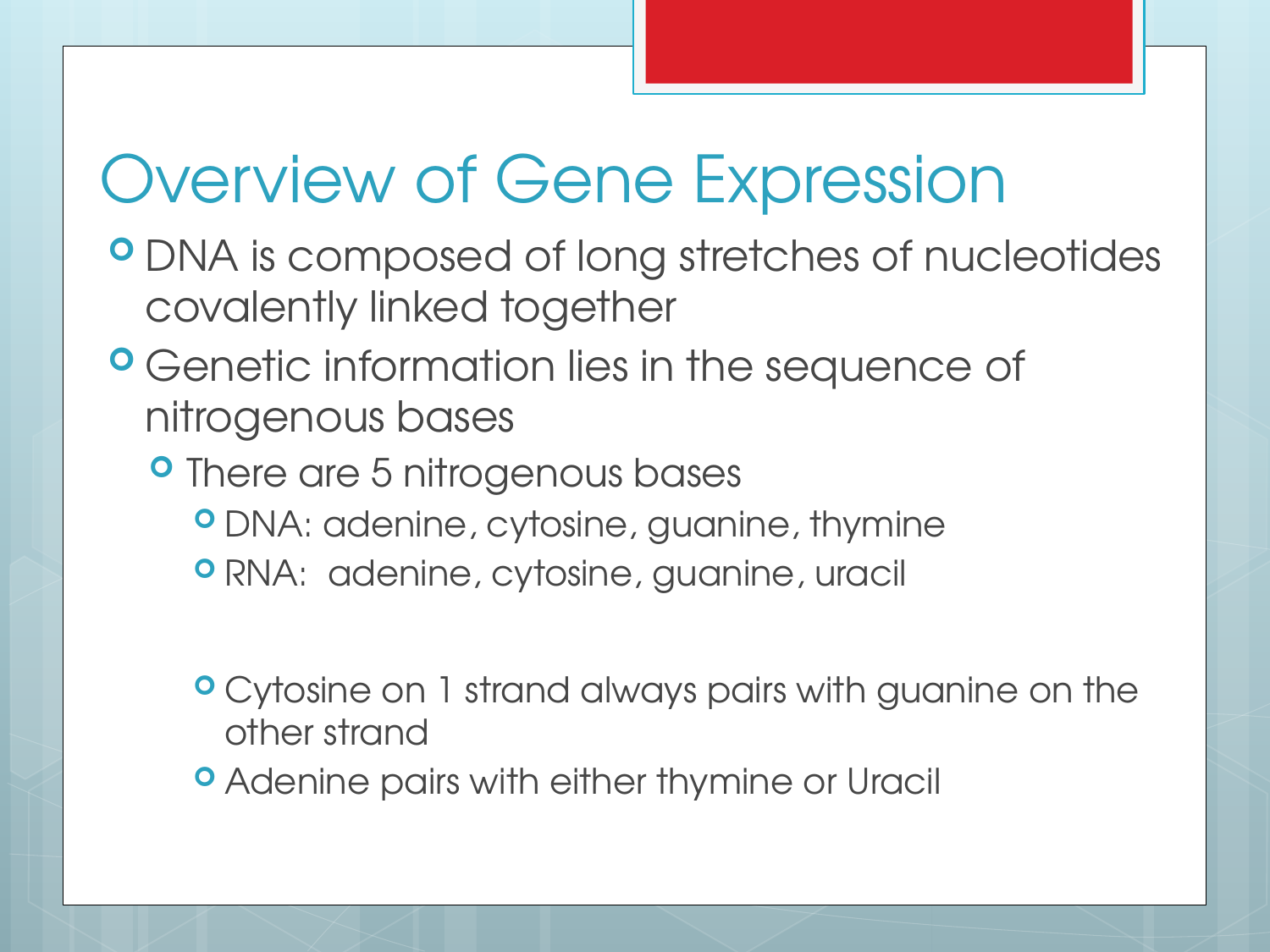

# Overview of Gene Expression
DNA is composed of long stretches of nucleotides covalently linked together
Genetic information lies in the sequence of nitrogenous bases
There are 5 nitrogenous bases
DNA: adenine, cytosine, guanine, thymine
RNA:  adenine, cytosine, guanine, uracil

Cytosine on 1 strand always pairs with guanine on the other strand
Adenine pairs with either thymine or Uracil